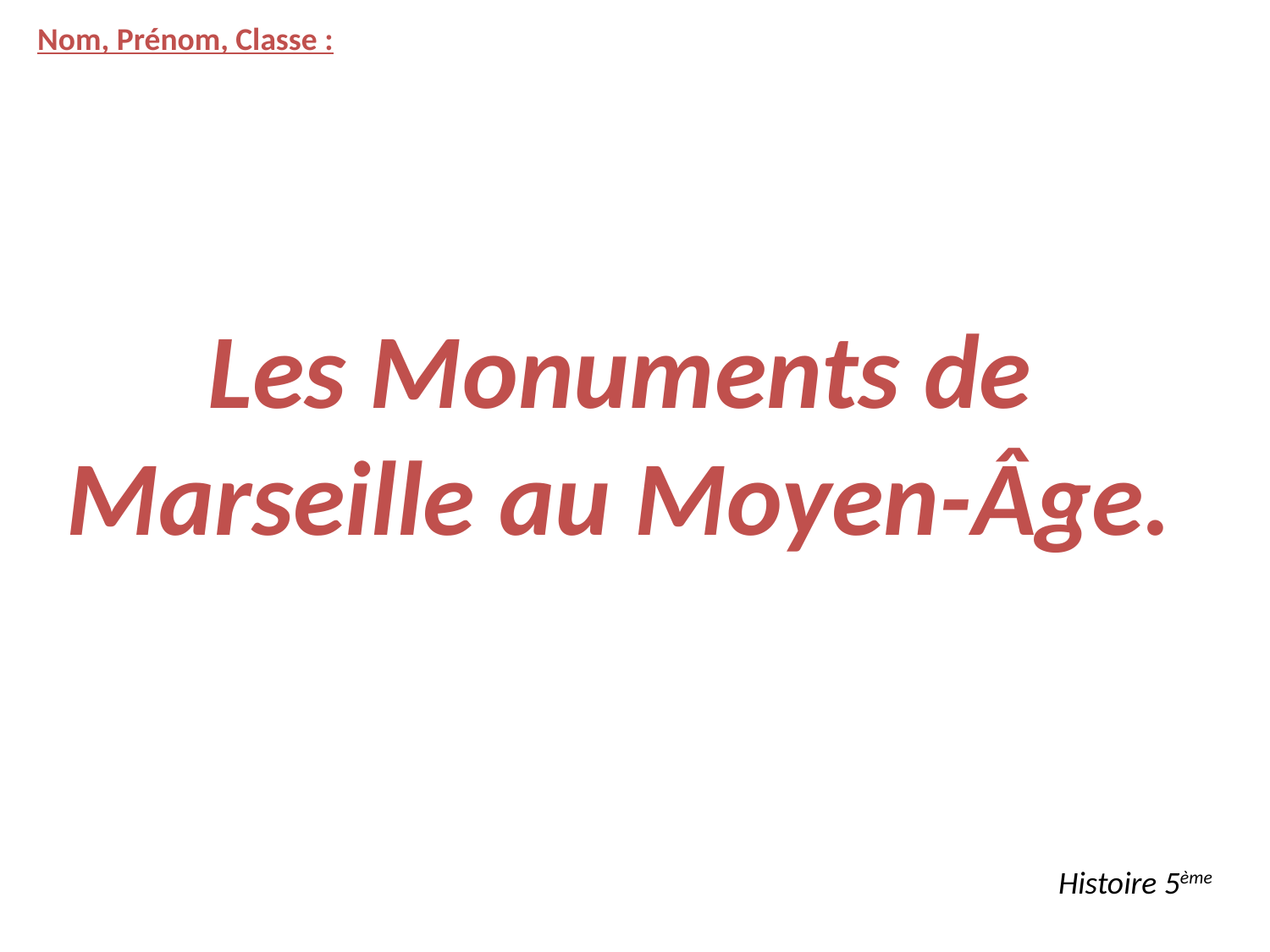

Nom, Prénom, Classe :
Les Monuments de Marseille au Moyen-Âge.
Histoire 5ème